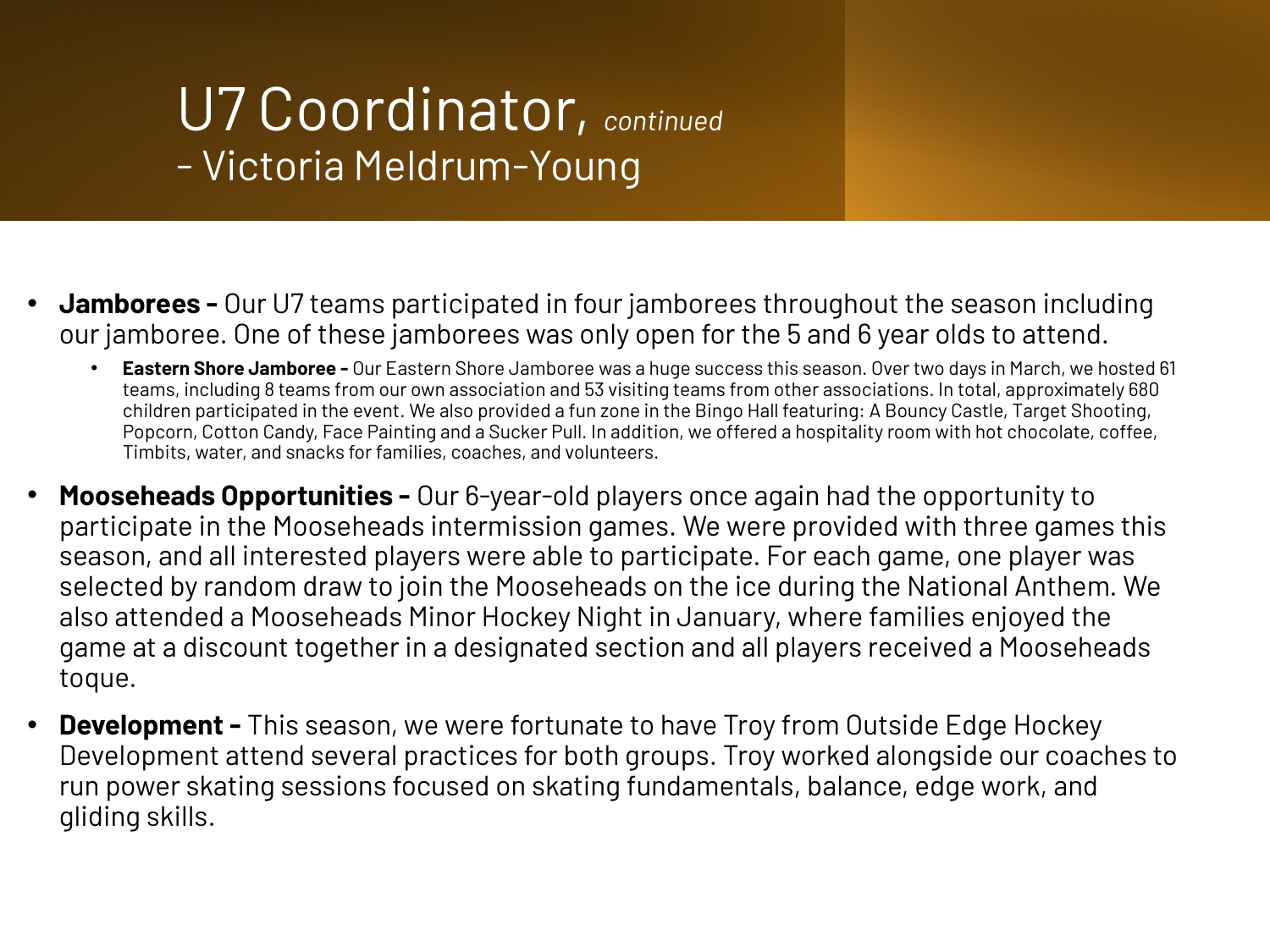

U7 Coordinator, continued
- Victoria Meldrum-Young
Jamborees - Our U7 teams participated in four jamborees throughout the season including our jamboree. One of these jamborees was only open for the 5 and 6 year olds to attend.
Eastern Shore Jamboree - Our Eastern Shore Jamboree was a huge success this season. Over two days in March, we hosted 61 teams, including 8 teams from our own association and 53 visiting teams from other associations. In total, approximately 680 children participated in the event. We also provided a fun zone in the Bingo Hall featuring: A Bouncy Castle, Target Shooting, Popcorn, Cotton Candy, Face Painting and a Sucker Pull. In addition, we offered a hospitality room with hot chocolate, coffee, Timbits, water, and snacks for families, coaches, and volunteers.
Mooseheads Opportunities - Our 6-year-old players once again had the opportunity to participate in the Mooseheads intermission games. We were provided with three games this season, and all interested players were able to participate. For each game, one player was selected by random draw to join the Mooseheads on the ice during the National Anthem. We also attended a Mooseheads Minor Hockey Night in January, where families enjoyed the game at a discount together in a designated section and all players received a Mooseheads toque.
Development - This season, we were fortunate to have Troy from Outside Edge Hockey Development attend several practices for both groups. Troy worked alongside our coaches to run power skating sessions focused on skating fundamentals, balance, edge work, and gliding skills.